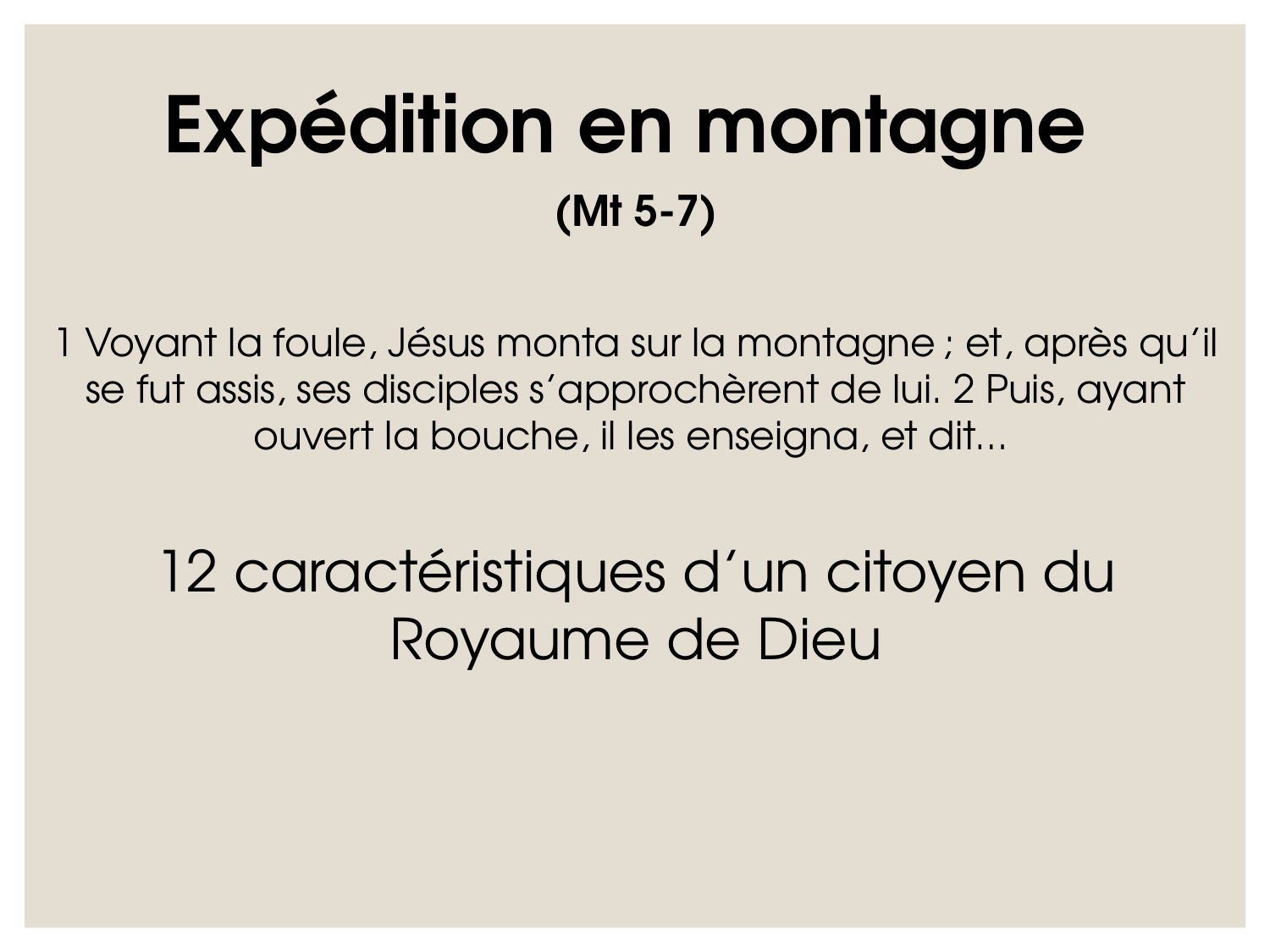

Expédition en montagne
(Mt 5-7)

1 Voyant la foule, Jésus monta sur la montagne ; et, après qu’il se fut assis, ses disciples s’approchèrent de lui. 2 Puis, ayant ouvert la bouche, il les enseigna, et dit…

12 caractéristiques d’un citoyen du Royaume de Dieu